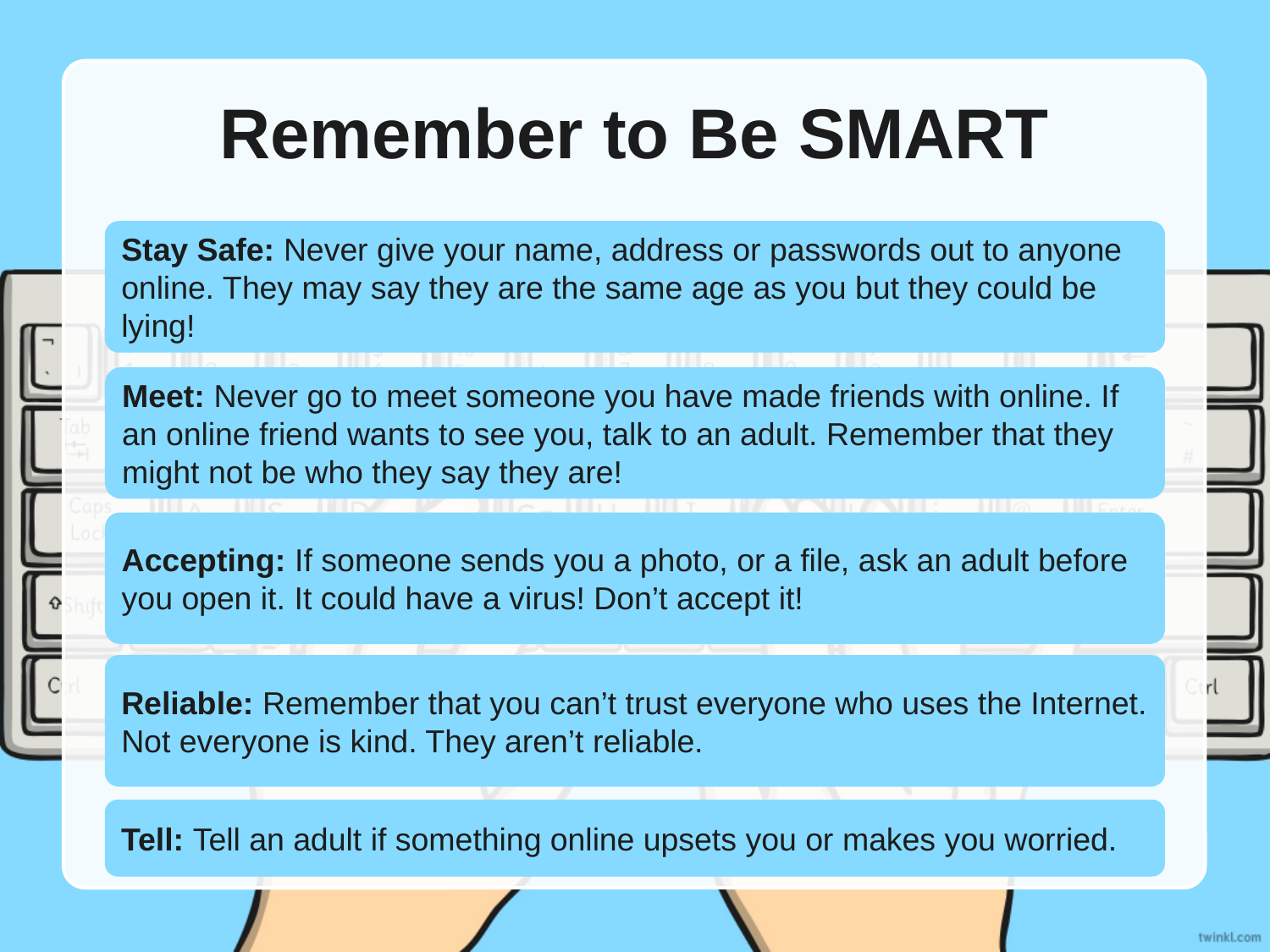

# Remember to Be SMART

Stay Safe: Never give your name, address or passwords out to anyone online. They may say they are the same age as you but they could be lying!

Meet: Never go to meet someone you have made friends with online. If an online friend wants to see you, talk to an adult. Remember that they might not be who they say they are!
Accepting: If someone sends you a photo, or a file, ask an adult before you open it. It could have a virus! Don’t accept it!
Reliable: Remember that you can’t trust everyone who uses the Internet. Not everyone is kind. They aren’t reliable.
Tell: Tell an adult if something online upsets you or makes you worried.